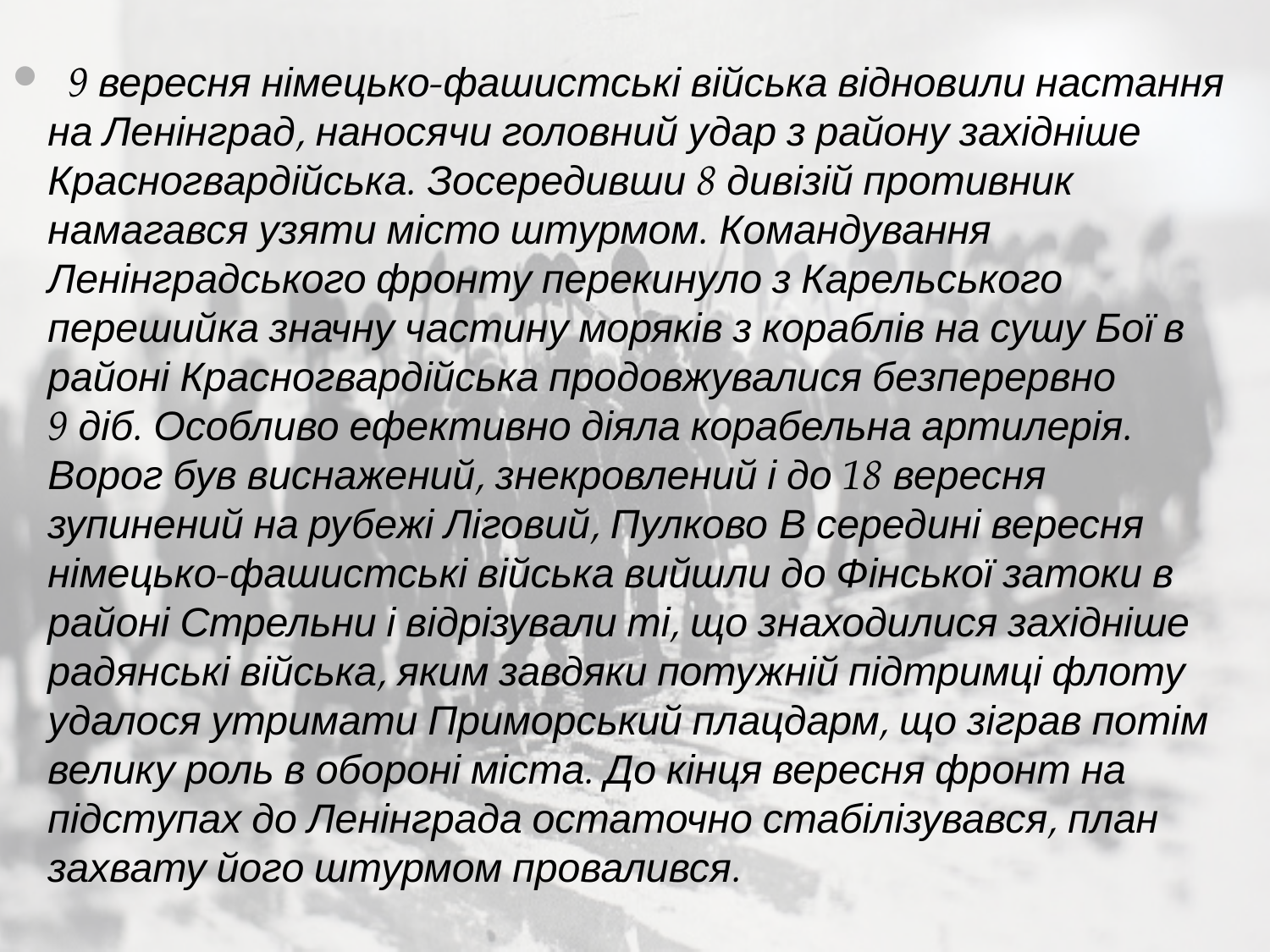

#
  9 вересня німецько-фашистські війська відновили настання на Ленінград, наносячи головний удар з району західніше Красногвардійська. Зосередивши 8 дивізій противник намагався узяти місто штурмом. Командування Ленінградського фронту перекинуло з Карельського перешийка значну частину моряків з кораблів на сушу Бої в районі Красногвардійська продовжувалися безперервно 9 діб. Особливо ефективно діяла корабельна артилерія. Ворог був виснажений, знекровлений і до 18 вересня зупинений на рубежі Ліговий, Пулково В середині вересня німецько-фашистські війська вийшли до Фінської затоки в районі Стрельни і відрізували ті, що знаходилися західніше радянські війська, яким завдяки потужній підтримці флоту удалося утримати Приморський плацдарм, що зіграв потім велику роль в обороні міста. До кінця вересня фронт на підступах до Ленінграда остаточно стабілізувався, план захвату його штурмом провалився.